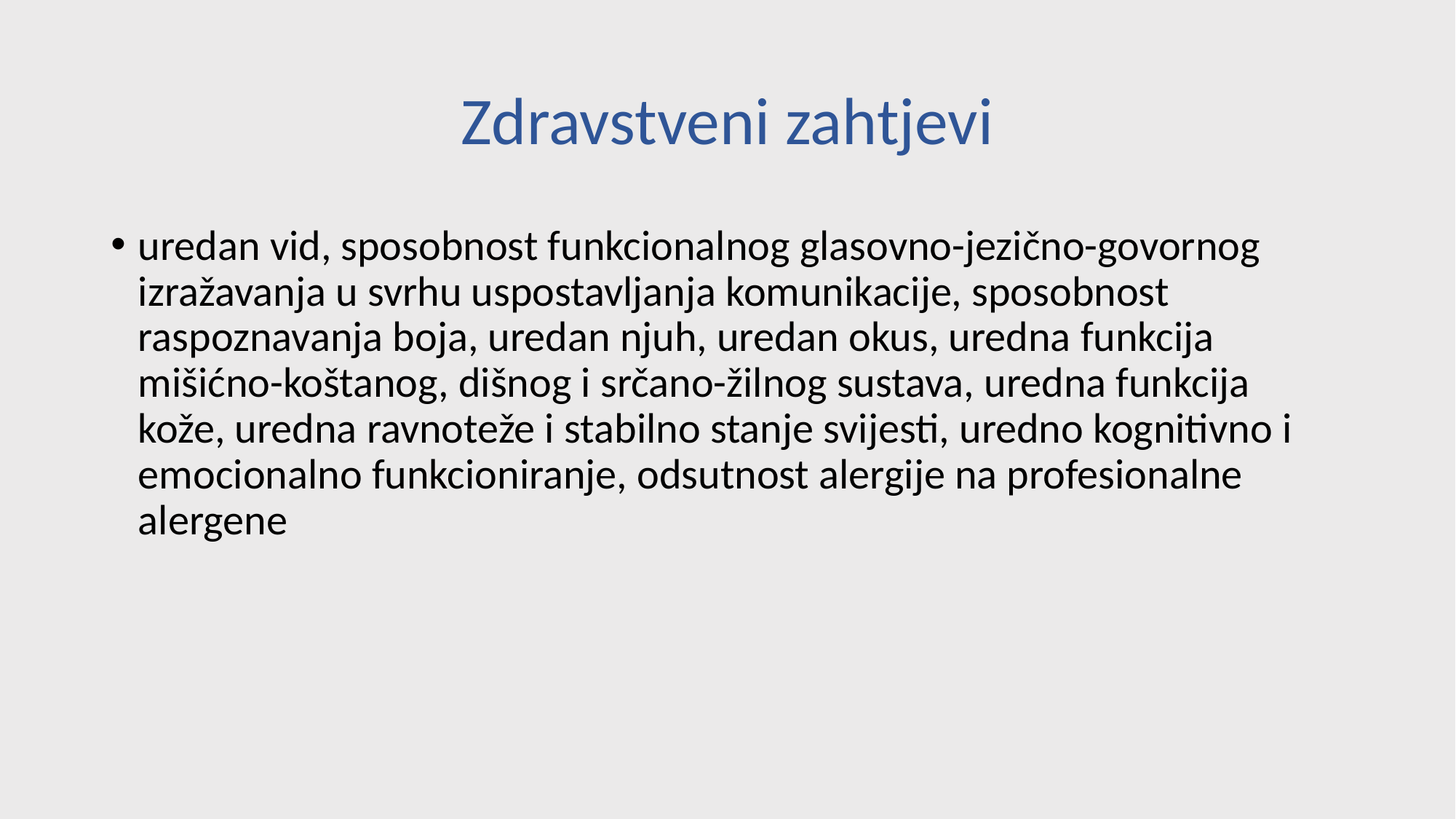

# Zdravstveni zahtjevi
uredan vid, sposobnost funkcionalnog glasovno-jezično-govornog izražavanja u svrhu uspostavljanja komunikacije, sposobnost raspoznavanja boja, uredan njuh, uredan okus, uredna funkcija mišićno-koštanog, dišnog i srčano-žilnog sustava, uredna funkcija kože, uredna ravnoteže i stabilno stanje svijesti, uredno kognitivno i emocionalno funkcioniranje, odsutnost alergije na profesionalne alergene